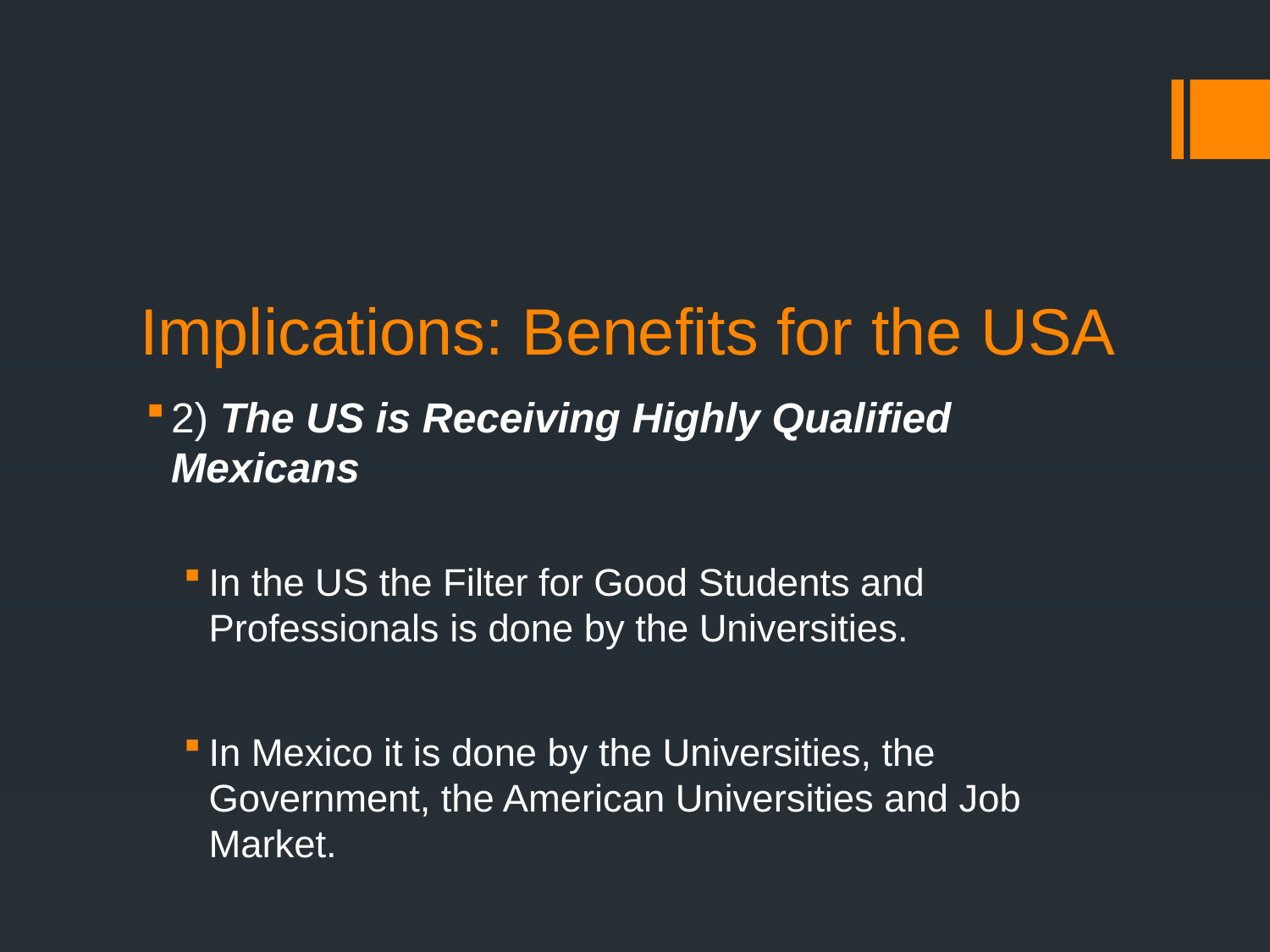

# Implications: Benefits for the USA
2) The US is Receiving Highly Qualified Mexicans

In the US the Filter for Good Students and Professionals is done by the Universities.

In Mexico it is done by the Universities, the Government, the American Universities and Job Market.